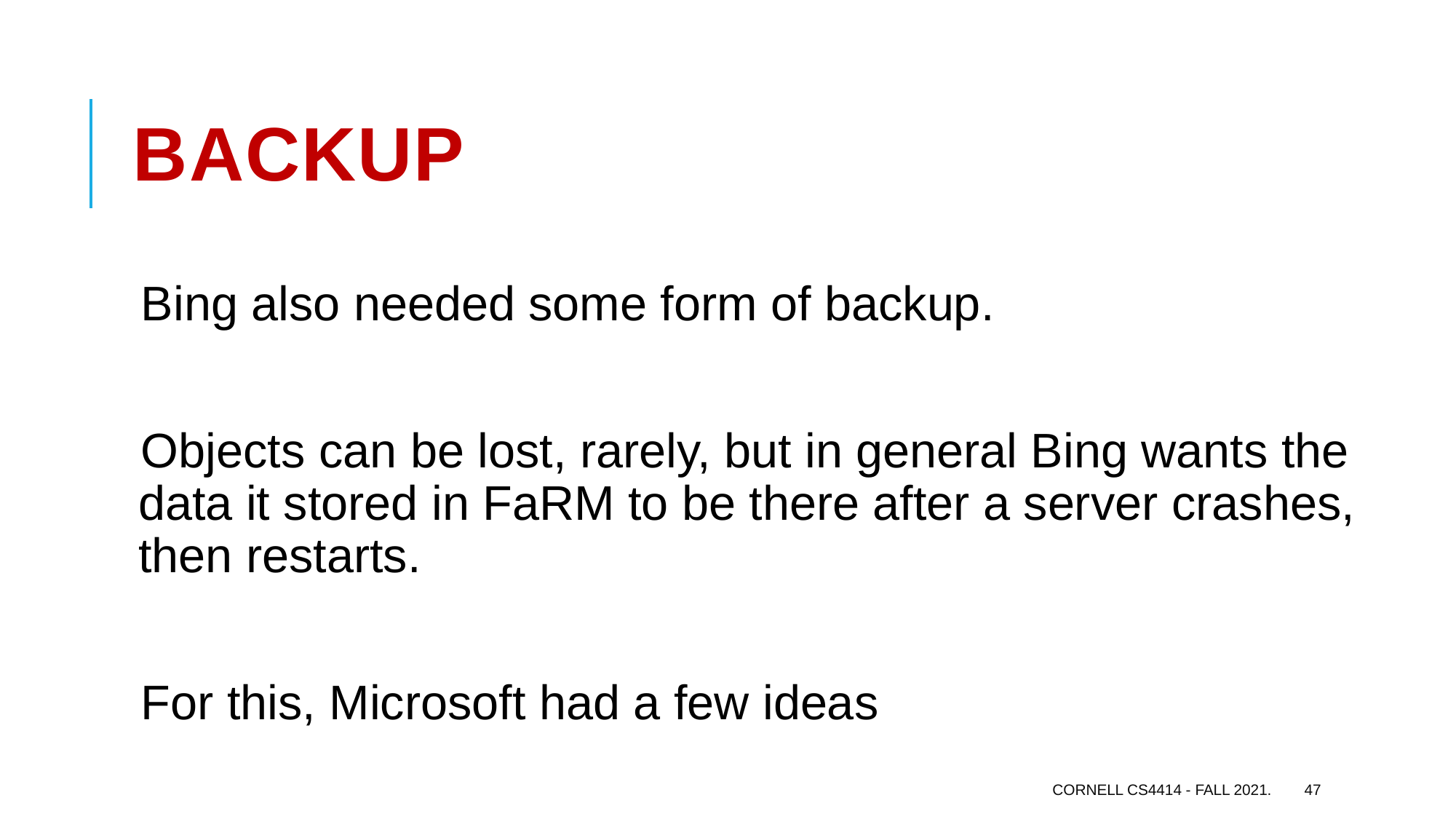

# Backup
Bing also needed some form of backup.

Objects can be lost, rarely, but in general Bing wants the data it stored in FaRM to be there after a server crashes, then restarts.

For this, Microsoft had a few ideas
Cornell CS4414 - Fall 2021.
47